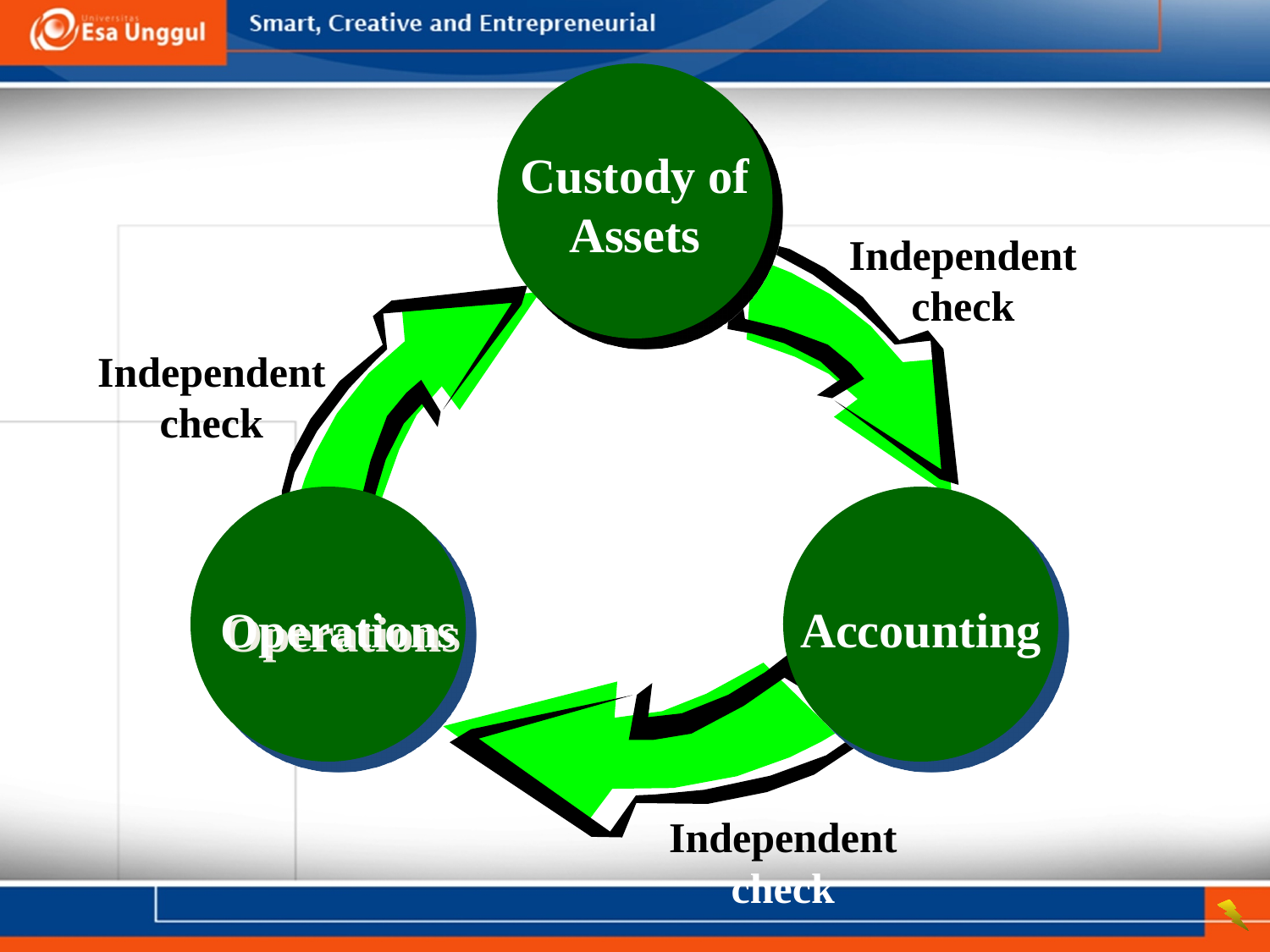

Custody of Assets

Independent check

Independent check

Operations
Accounting

Independent check